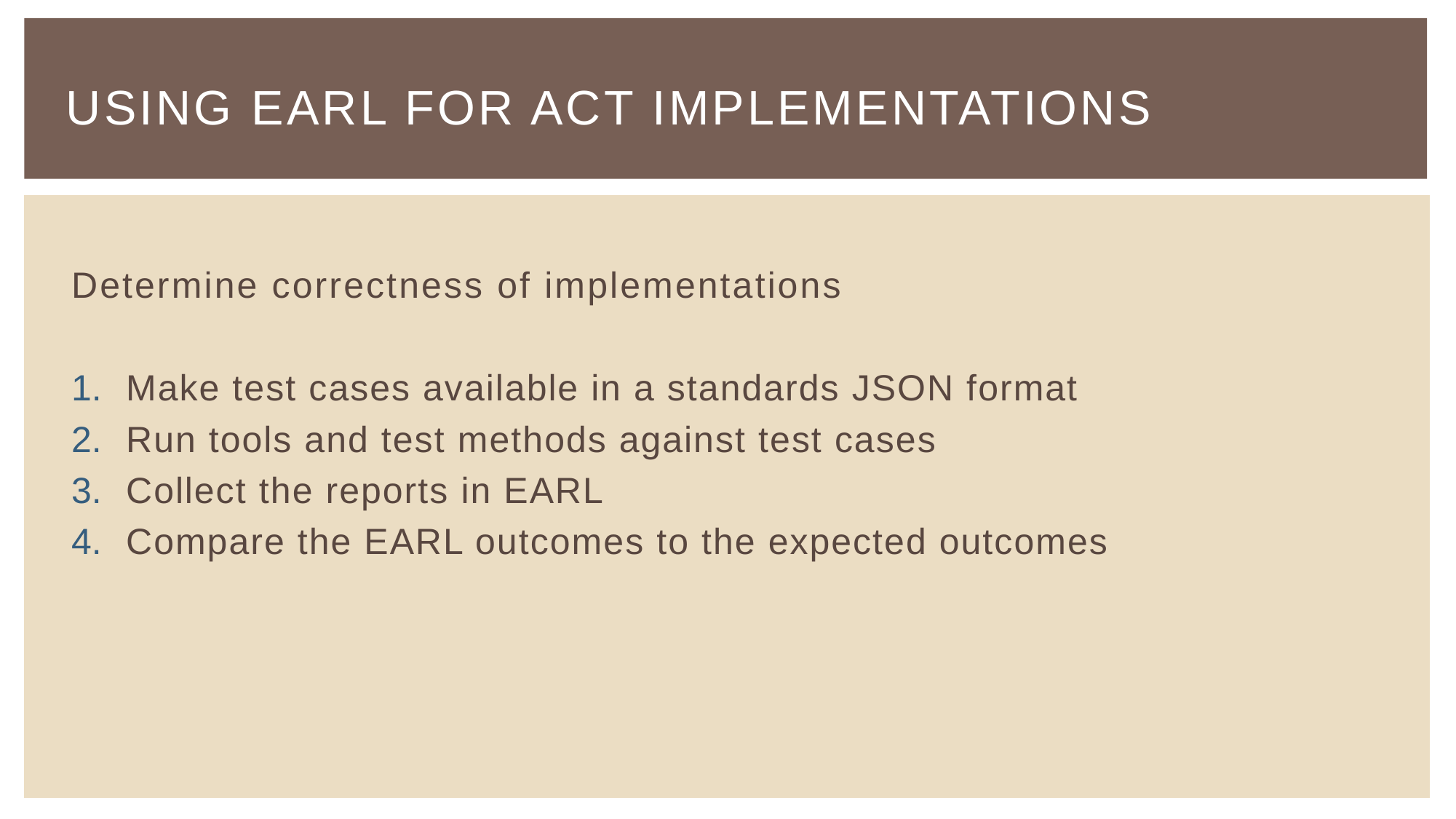

# Using EARL for ACT Implementations

Determine correctness of implementations

Make test cases available in a standards JSON format
Run tools and test methods against test cases
Collect the reports in EARL
Compare the EARL outcomes to the expected outcomes